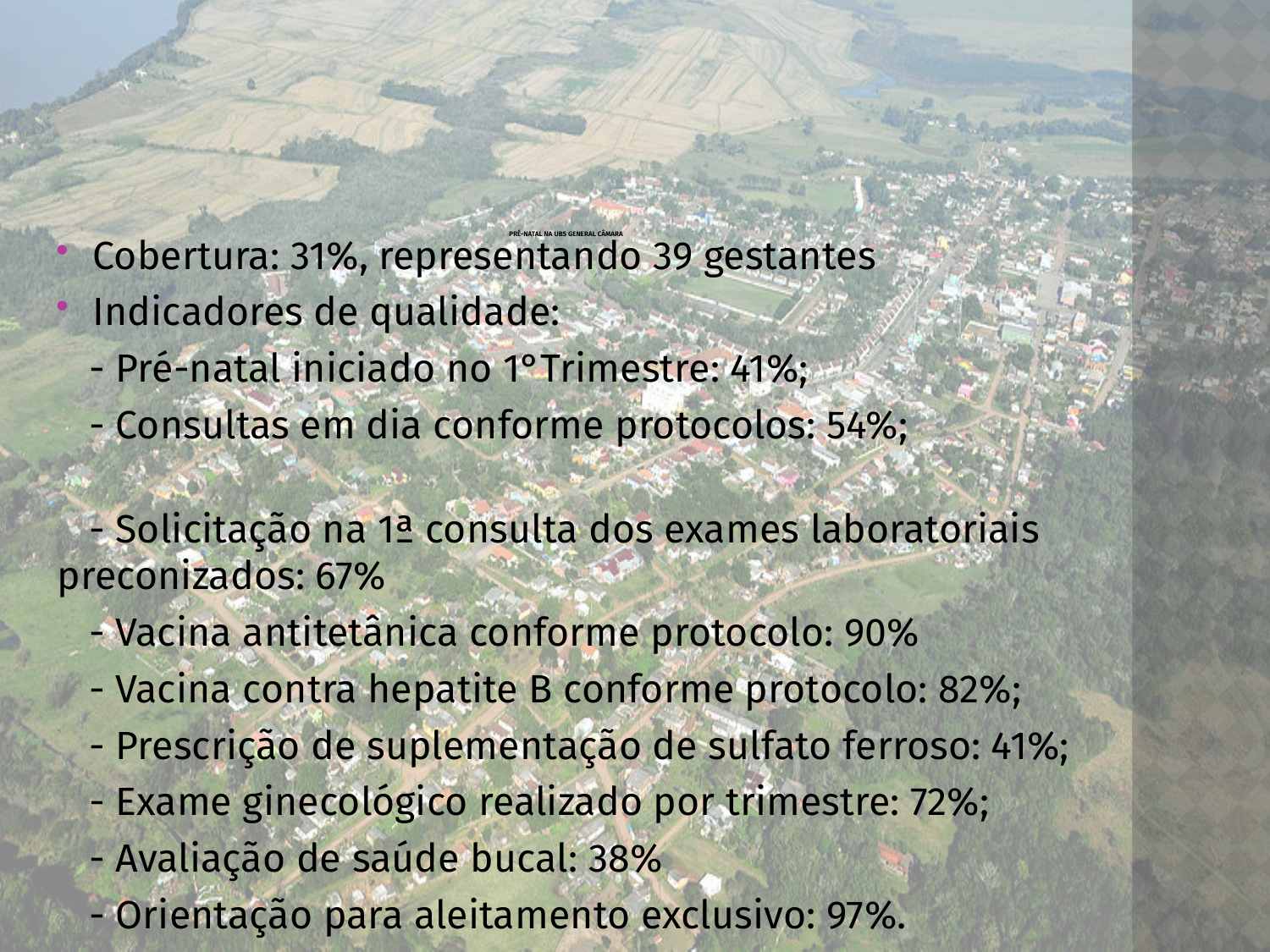

# pré-natal Na UBS general câmara
Cobertura: 31%, representando 39 gestantes
Indicadores de qualidade:
   - Pré-natal iniciado no 1°Trimestre: 41%;
   - Consultas em dia conforme protocolos: 54%;
   - Solicitação na 1ª consulta dos exames laboratoriais preconizados: 67%
   - Vacina antitetânica conforme protocolo: 90%
   - Vacina contra hepatite B conforme protocolo: 82%;
   - Prescrição de suplementação de sulfato ferroso: 41%;
   - Exame ginecológico realizado por trimestre: 72%;
   - Avaliação de saúde bucal: 38%
   - Orientação para aleitamento exclusivo: 97%.